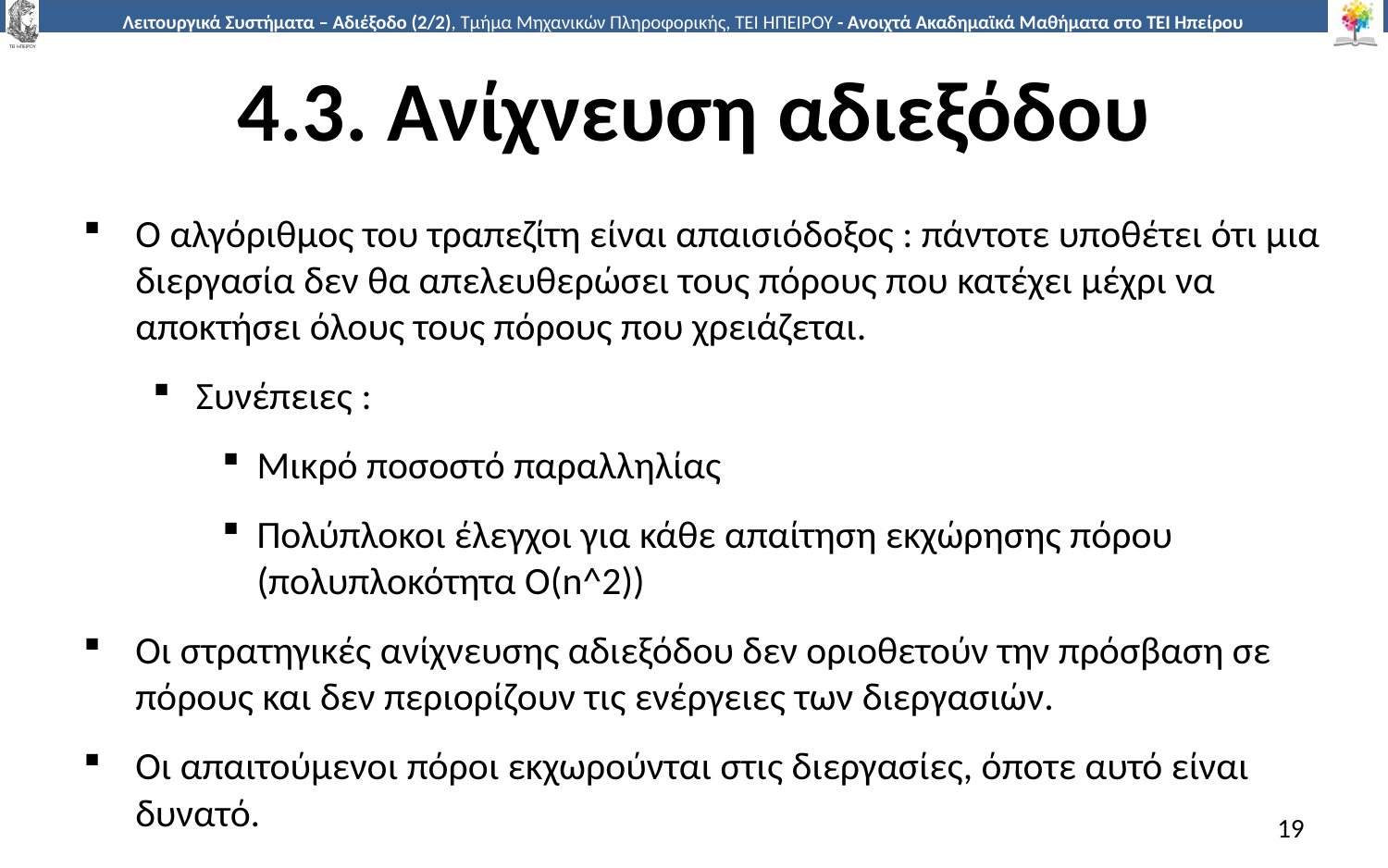

# 4.3. Ανίχνευση αδιεξόδου
Ο αλγόριθμος του τραπεζίτη είναι απαισιόδοξος : πάντοτε υποθέτει ότι μια διεργασία δεν θα απελευθερώσει τους πόρους που κατέχει μέχρι να αποκτήσει όλους τους πόρους που χρειάζεται.
Συνέπειες :
Μικρό ποσοστό παραλληλίας
Πολύπλοκοι έλεγχοι για κάθε απαίτηση εκχώρησης πόρου (πολυπλοκότητα O(n^2))
Οι στρατηγικές ανίχνευσης αδιεξόδου δεν οριοθετούν την πρόσβαση σε πόρους και δεν περιορίζουν τις ενέργειες των διεργασιών.
Οι απαιτούμενοι πόροι εκχωρούνται στις διεργασίες, όποτε αυτό είναι δυνατό.
19